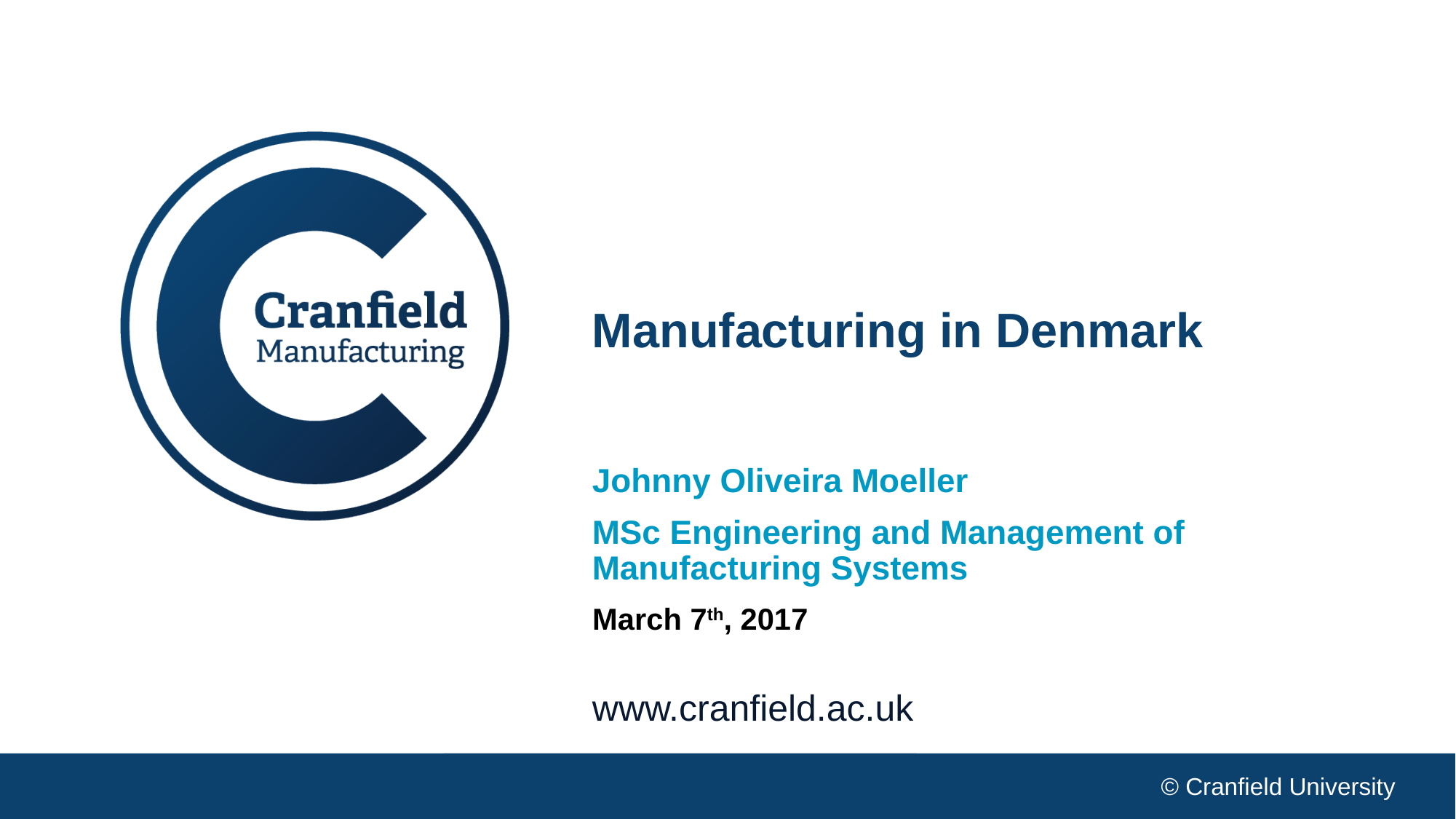

Manufacturing in Denmark
Johnny Oliveira Moeller
MSc Engineering and Management of Manufacturing Systems
March 7th, 2017